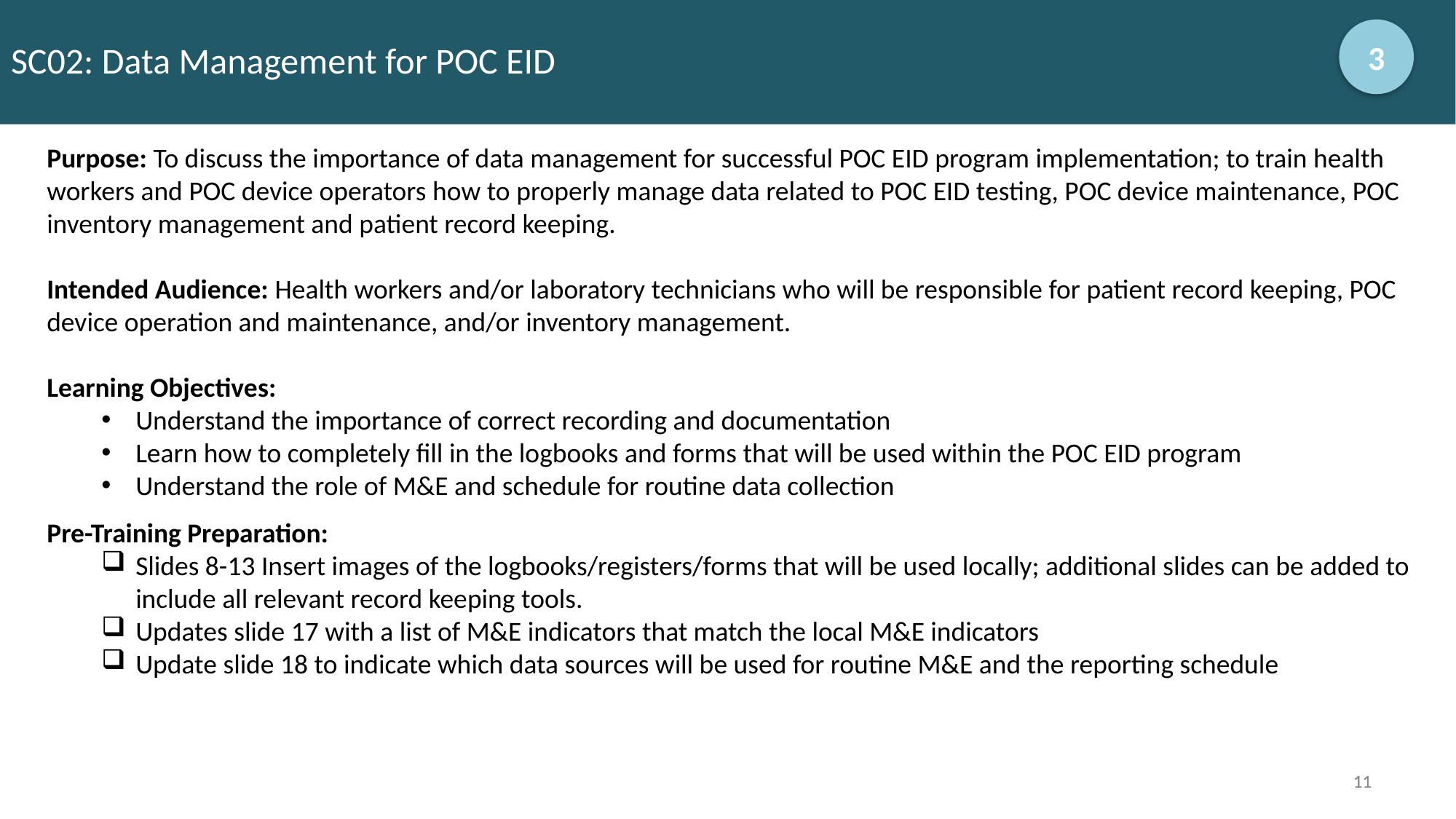

# SC02: Data Management for POC EID
3
Purpose: To discuss the importance of data management for successful POC EID program implementation; to train health workers and POC device operators how to properly manage data related to POC EID testing, POC device maintenance, POC inventory management and patient record keeping.

Intended Audience: Health workers and/or laboratory technicians who will be responsible for patient record keeping, POC device operation and maintenance, and/or inventory management.

Learning Objectives:
Understand the importance of correct recording and documentation
Learn how to completely fill in the logbooks and forms that will be used within the POC EID program
Understand the role of M&E and schedule for routine data collection

Pre-Training Preparation:
Slides 8-13 Insert images of the logbooks/registers/forms that will be used locally; additional slides can be added to include all relevant record keeping tools.
Updates slide 17 with a list of M&E indicators that match the local M&E indicators
Update slide 18 to indicate which data sources will be used for routine M&E and the reporting schedule
11
11